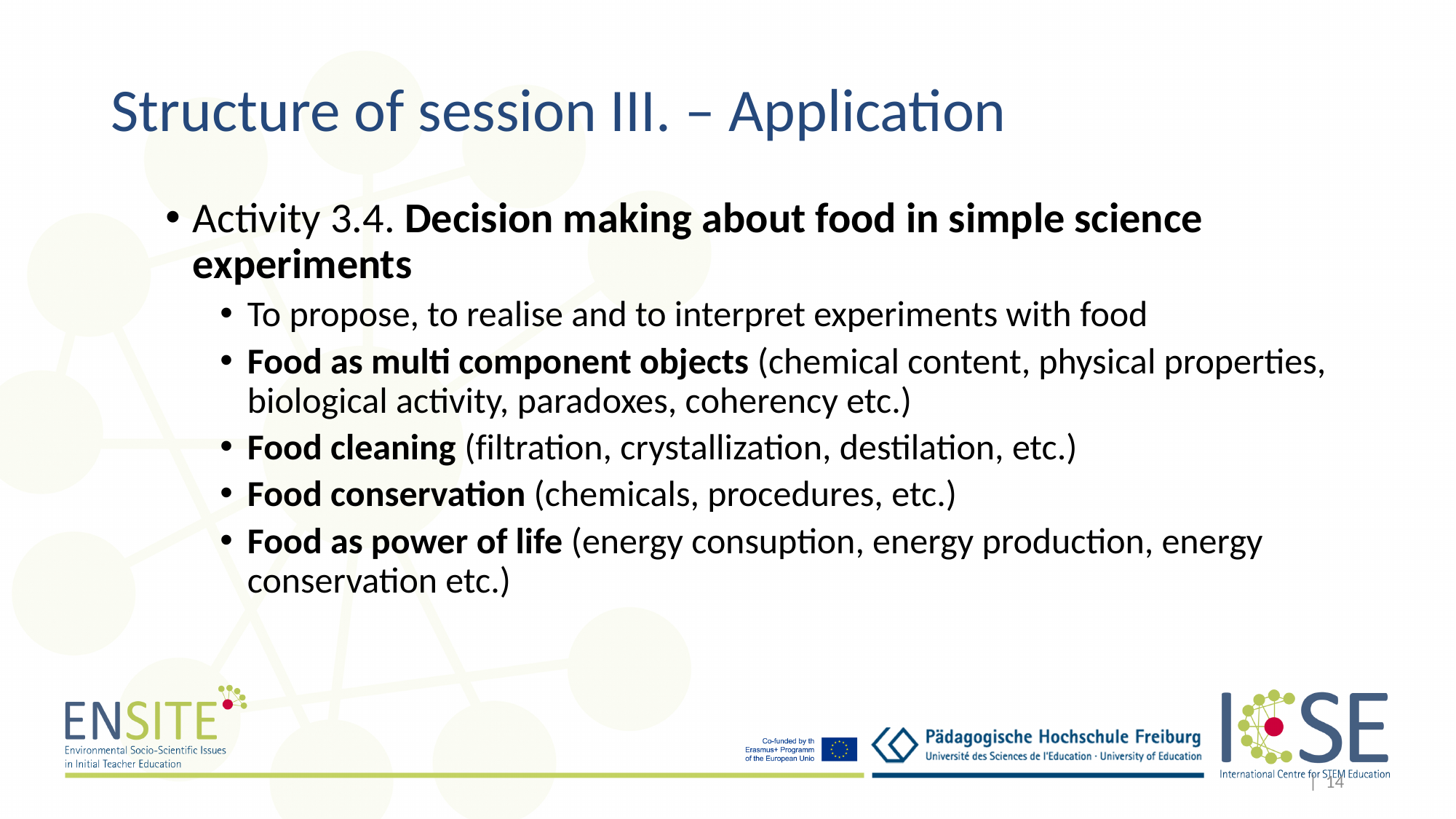

# Structure of session III. – Application
Activity 3.4. Decision making about food in simple science experiments
To propose, to realise and to interpret experiments with food
Food as multi component objects (chemical content, physical properties, biological activity, paradoxes, coherency etc.)
Food cleaning (filtration, crystallization, destilation, etc.)
Food conservation (chemicals, procedures, etc.)
Food as power of life (energy consuption, energy production, energy conservation etc.)

|  14